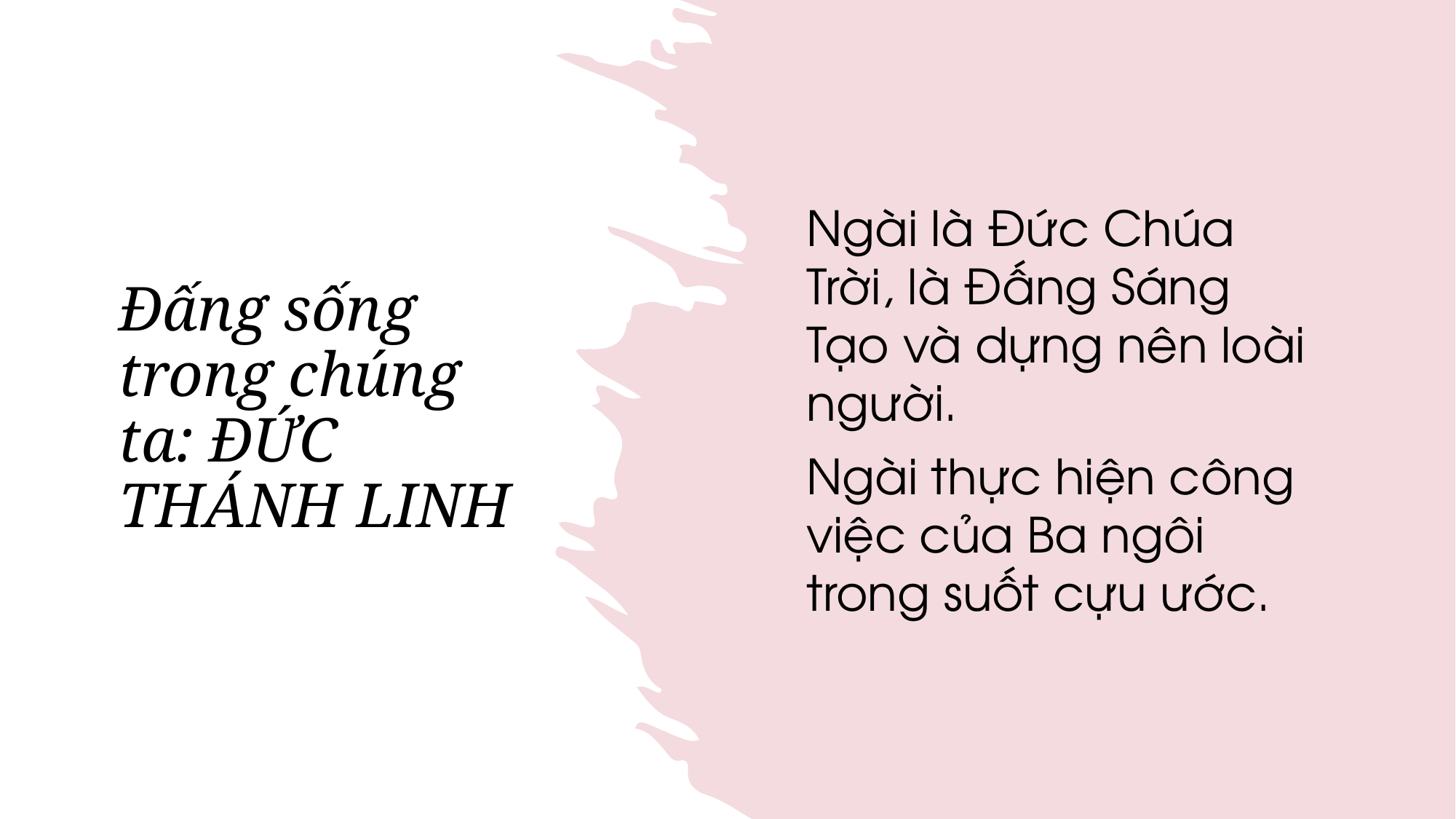

Ngài là Đức Chúa Trời, là Đấng Sáng Tạo và dựng nên loài người.
Ngài thực hiện công việc của Ba ngôi trong suốt cựu ước.
# Đấng sống trong chúng ta: ĐỨC THÁNH LINH